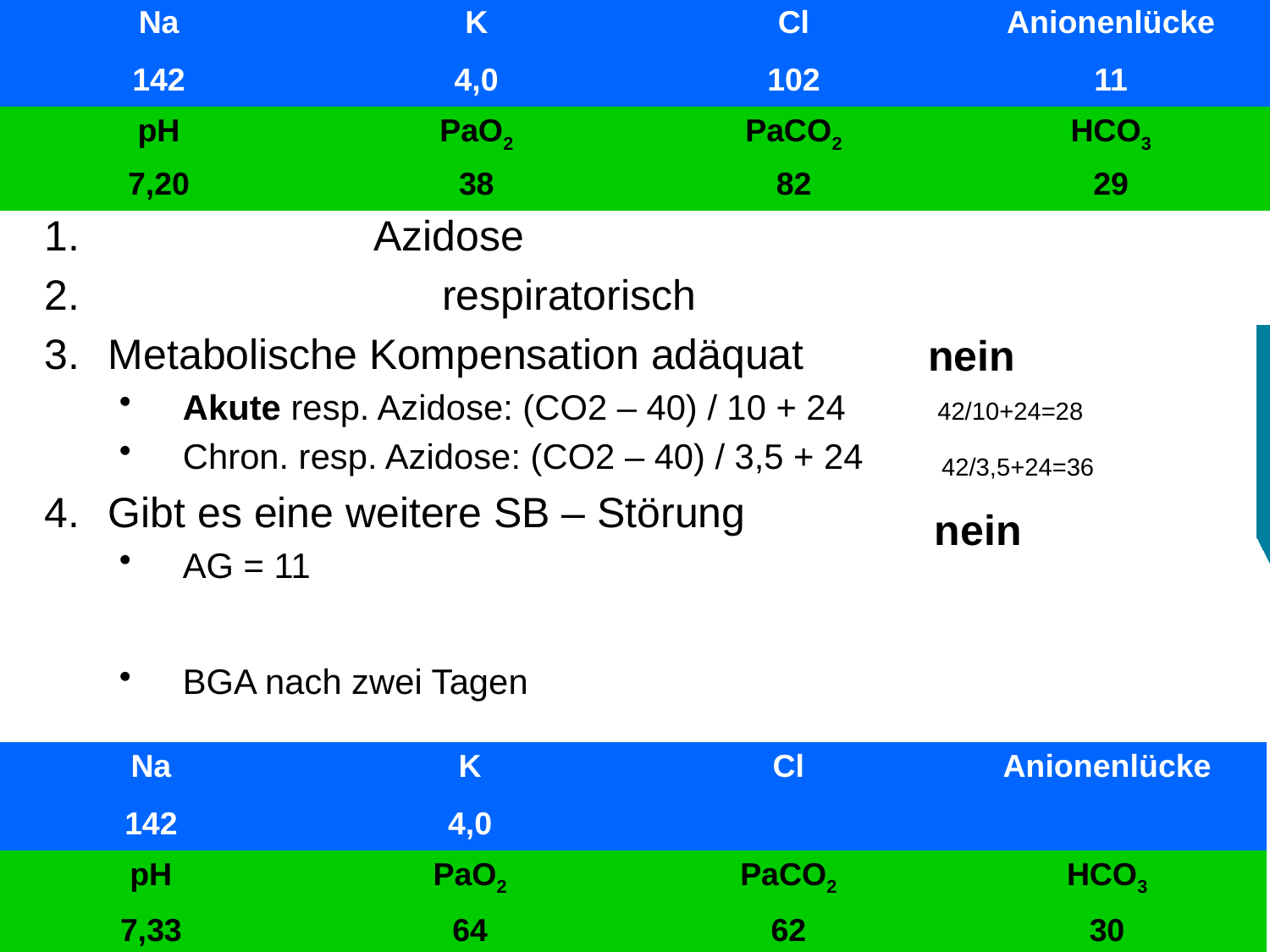

| Na | K | Cl | Anionenlücke |
| --- | --- | --- | --- |
| 142 | 4,0 | 102 | 11 |
| pH | PaO2 | PaCO2 | HCO3 |
| 7,20 | 38 | 82 | 29 |
#
Alkalose oder Azidose
Metabolisch oder respiratorisch
Metabolische Kompensation adäquat
Akute resp. Azidose: (CO2 – 40) / 10 + 24
Chron. resp. Azidose: (CO2 – 40) / 3,5 + 24
Gibt es eine weitere SB – Störung
AG = 11

BGA nach zwei Tagen

nein
42/10+24=28
42/3,5+24=36
nein
| Na | K | Cl | Anionenlücke |
| --- | --- | --- | --- |
| 142 | 4,0 |  |  |
| pH | PaO2 | PaCO2 | HCO3 |
| 7,33 | 64 | 62 | 30 |